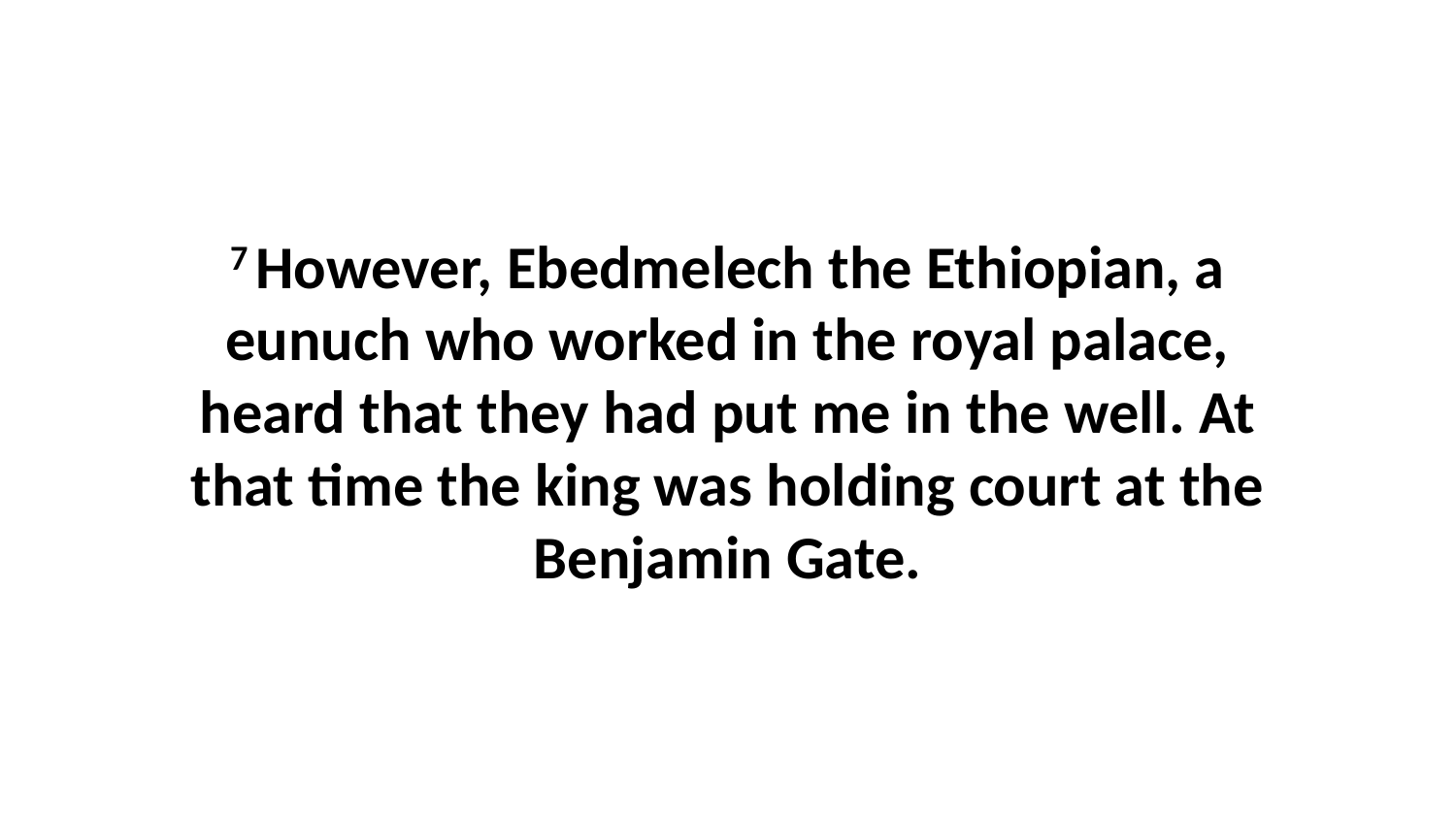

7 However, Ebedmelech the Ethiopian, a eunuch who worked in the royal palace, heard that they had put me in the well. At that time the king was holding court at the Benjamin Gate.